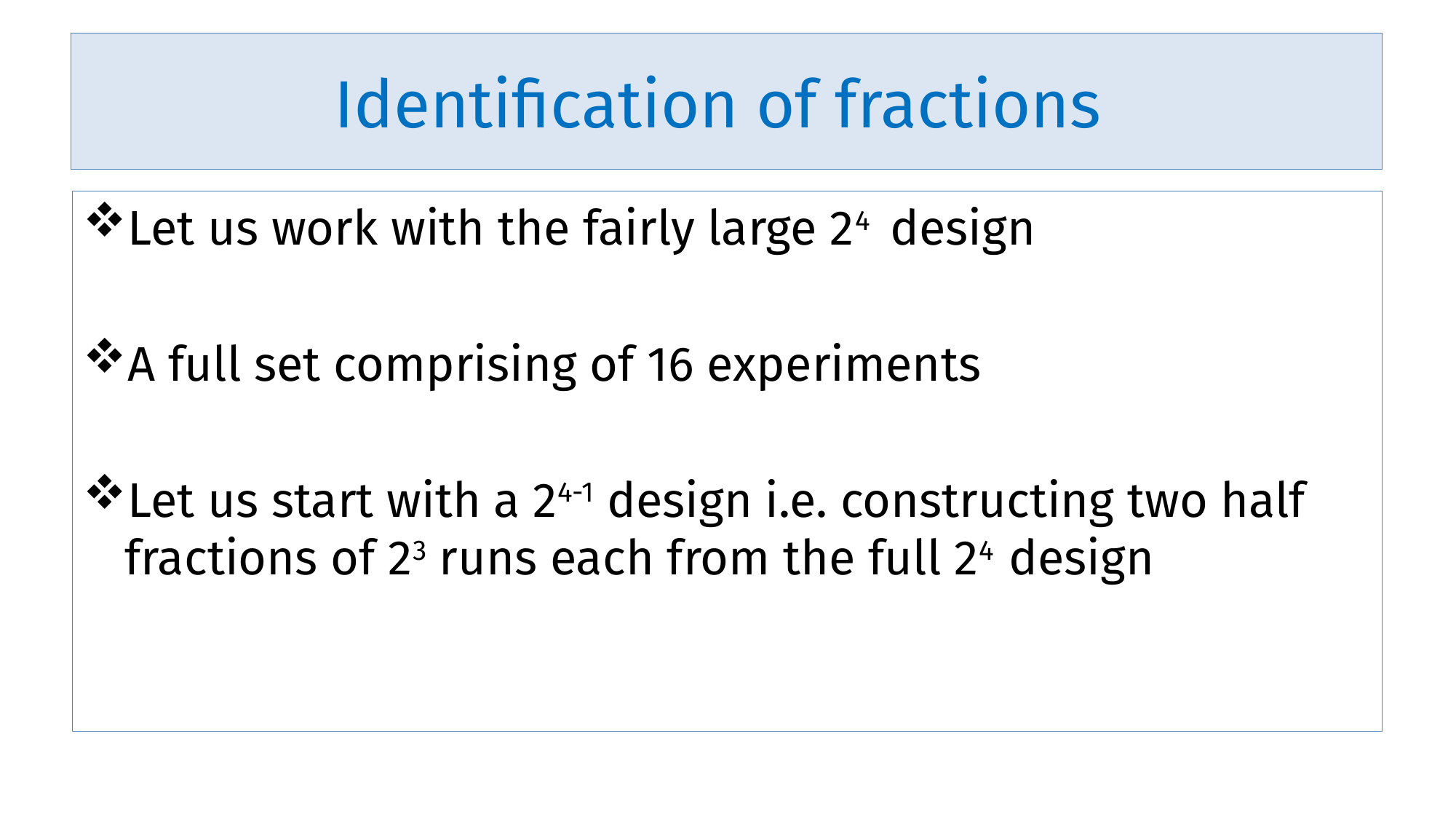

# Identification of fractions
Let us work with the fairly large 24  design

A full set comprising of 16 experiments

Let us start with a 24-1 design i.e. constructing two half fractions of 23 runs each from the full 24  design